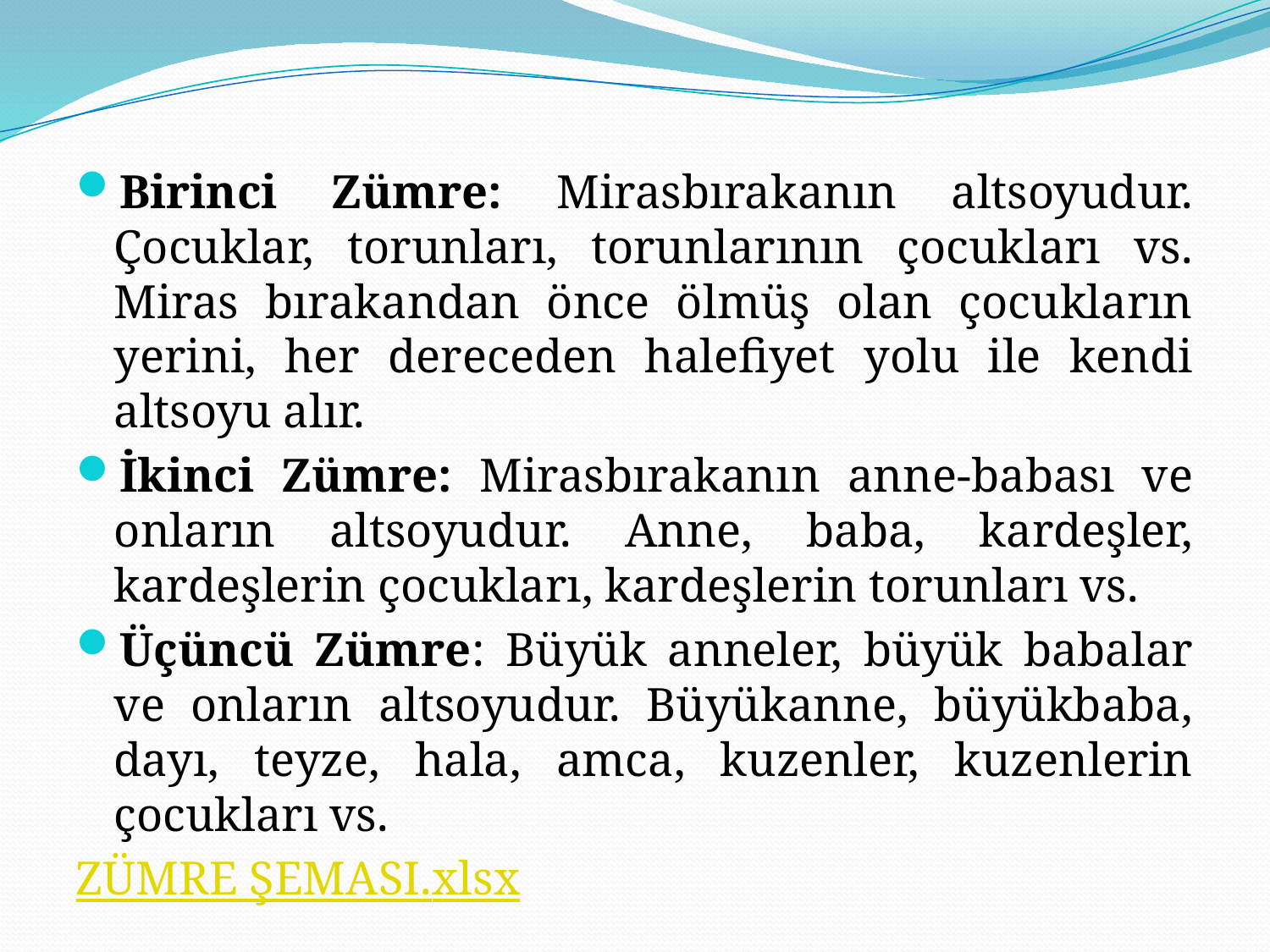

Birinci Zümre: Mirasbırakanın altsoyudur. Çocuklar, torunları, torunlarının çocukları vs. Miras bırakandan önce ölmüş olan çocukların yerini, her dereceden halefiyet yolu ile kendi altsoyu alır.
İkinci Zümre: Mirasbırakanın anne-babası ve onların altsoyudur. Anne, baba, kardeşler, kardeşlerin çocukları, kardeşlerin torunları vs.
Üçüncü Zümre: Büyük anneler, büyük babalar ve onların altsoyudur. Büyükanne, büyükbaba, dayı, teyze, hala, amca, kuzenler, kuzenlerin çocukları vs.
ZÜMRE ŞEMASI.xlsx